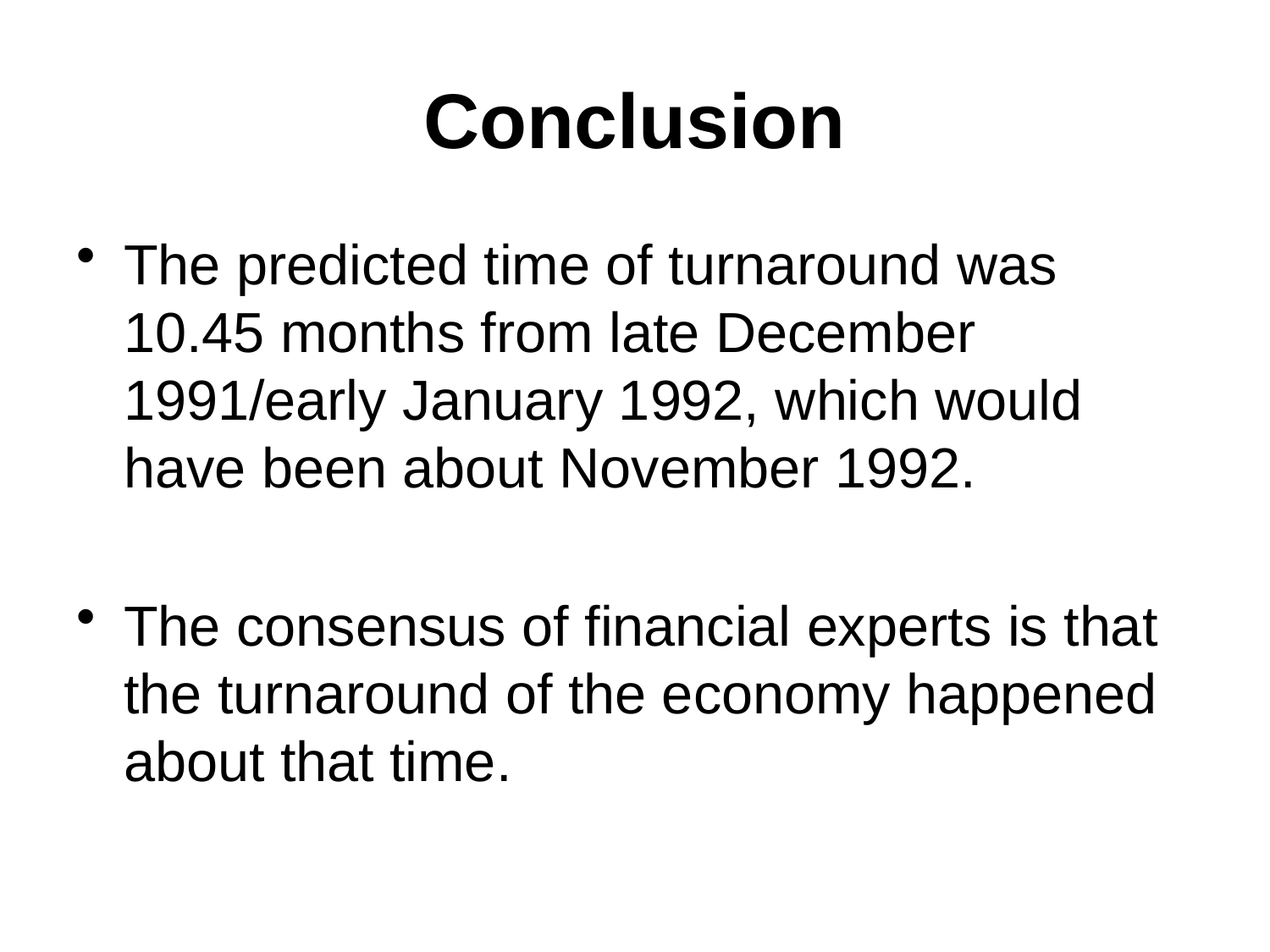

# Conclusion
The predicted time of turnaround was 10.45 months from late December 1991/early January 1992, which would have been about November 1992.

The consensus of financial experts is that the turnaround of the economy happened about that time.